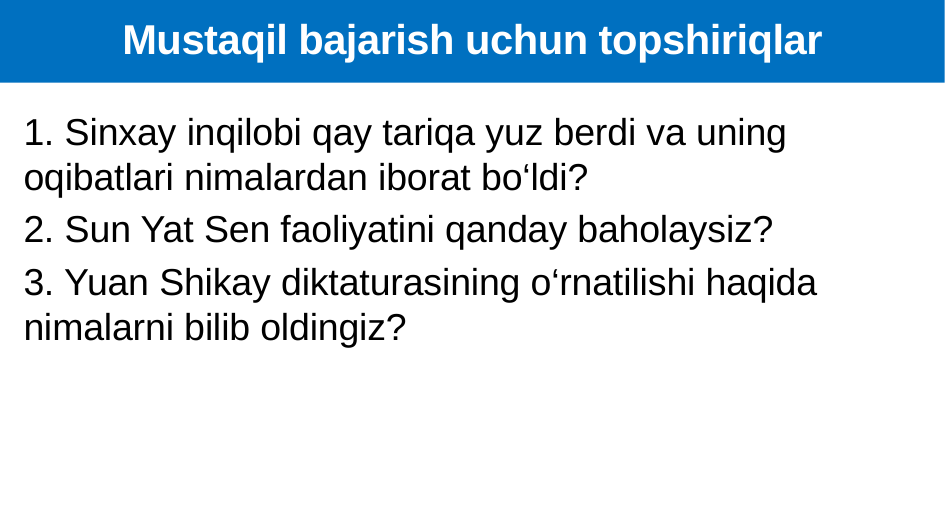

Mustaqil bajarish uchun topshiriqlar
1. Sinxay inqilobi qay tariqa yuz berdi va uning oqibatlari nimalardan iborat bo‘ldi?
2. Sun Yat Sen faoliyatini qanday baholaysiz?
3. Yuan Shikay diktaturasining o‘rnatilishi haqida nimalarni bilib oldingiz?